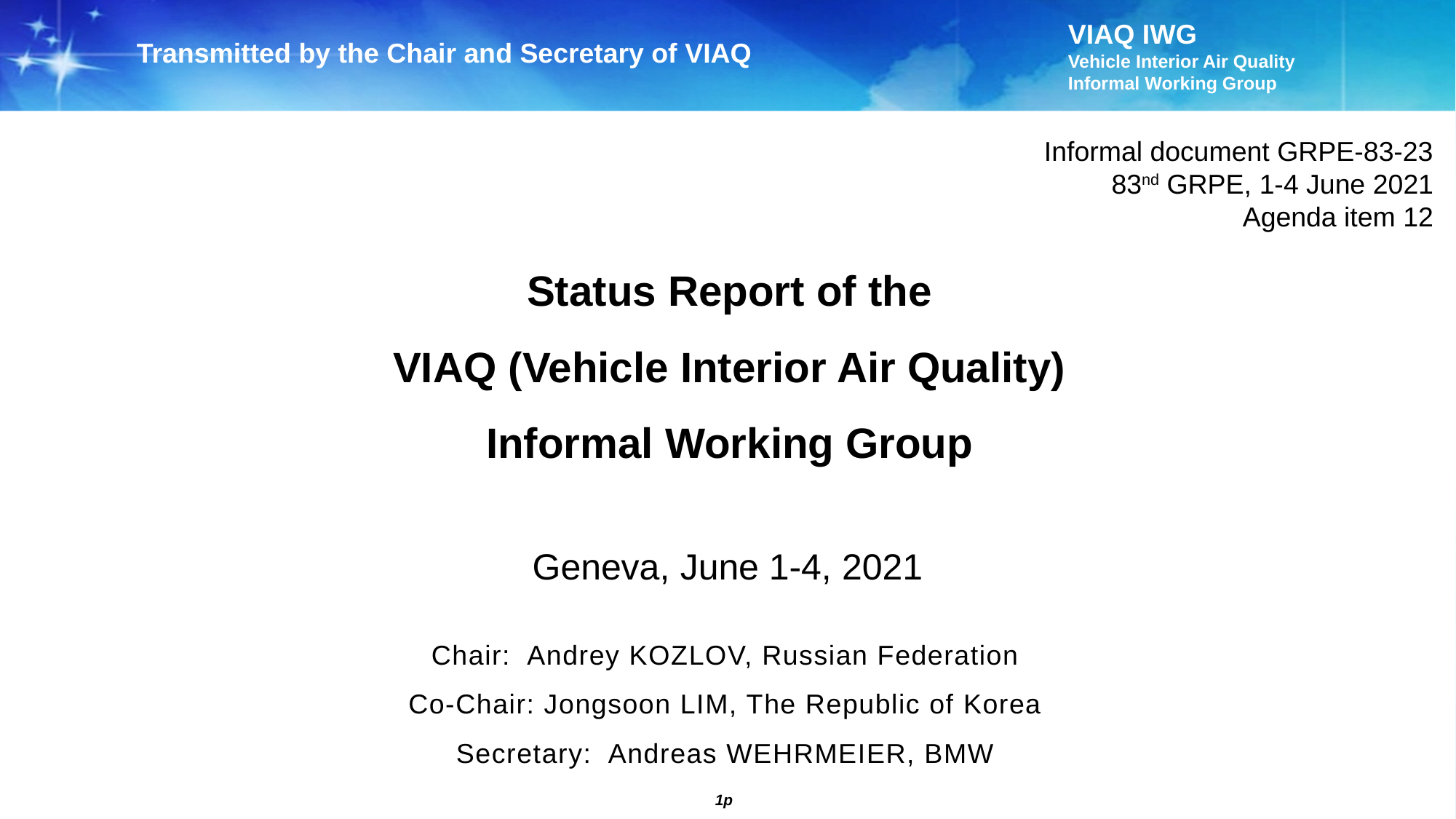

Transmitted by the Chair and Secretary of VIAQ
Informal document GRPE-83-23
83nd GRPE, 1-4 June 2021
Agenda item 12

Status Report of the
VIAQ (Vehicle Interior Air Quality)
Informal Working Group
Geneva, June 1-4, 2021

Chair:  Andrey KOZLOV, Russian Federation
Co-Chair: Jongsoon LIM, The Republic of Korea
Secretary:  Andreas WEHRMEIER, BMW